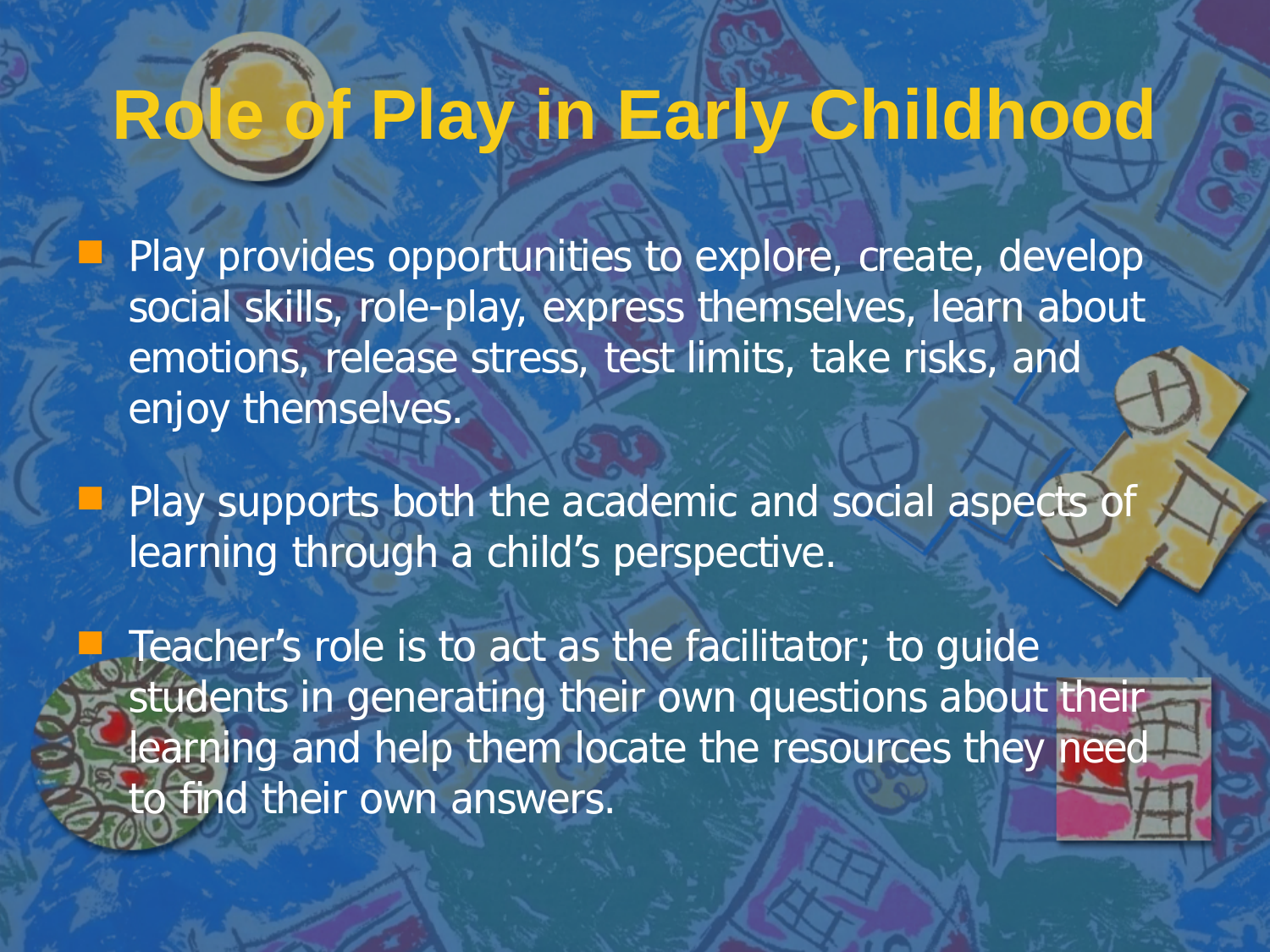

# Role of Play in Early Childhood
Play provides opportunities to explore, create, develop social skills, role-play, express themselves, learn about emotions, release stress, test limits, take risks, and enjoy themselves.

Play supports both the academic and social aspects of learning through a child’s perspective.

Teacher’s role is to act as the facilitator; to guide students in generating their own questions about their learning and help them locate the resources they need to find their own answers.